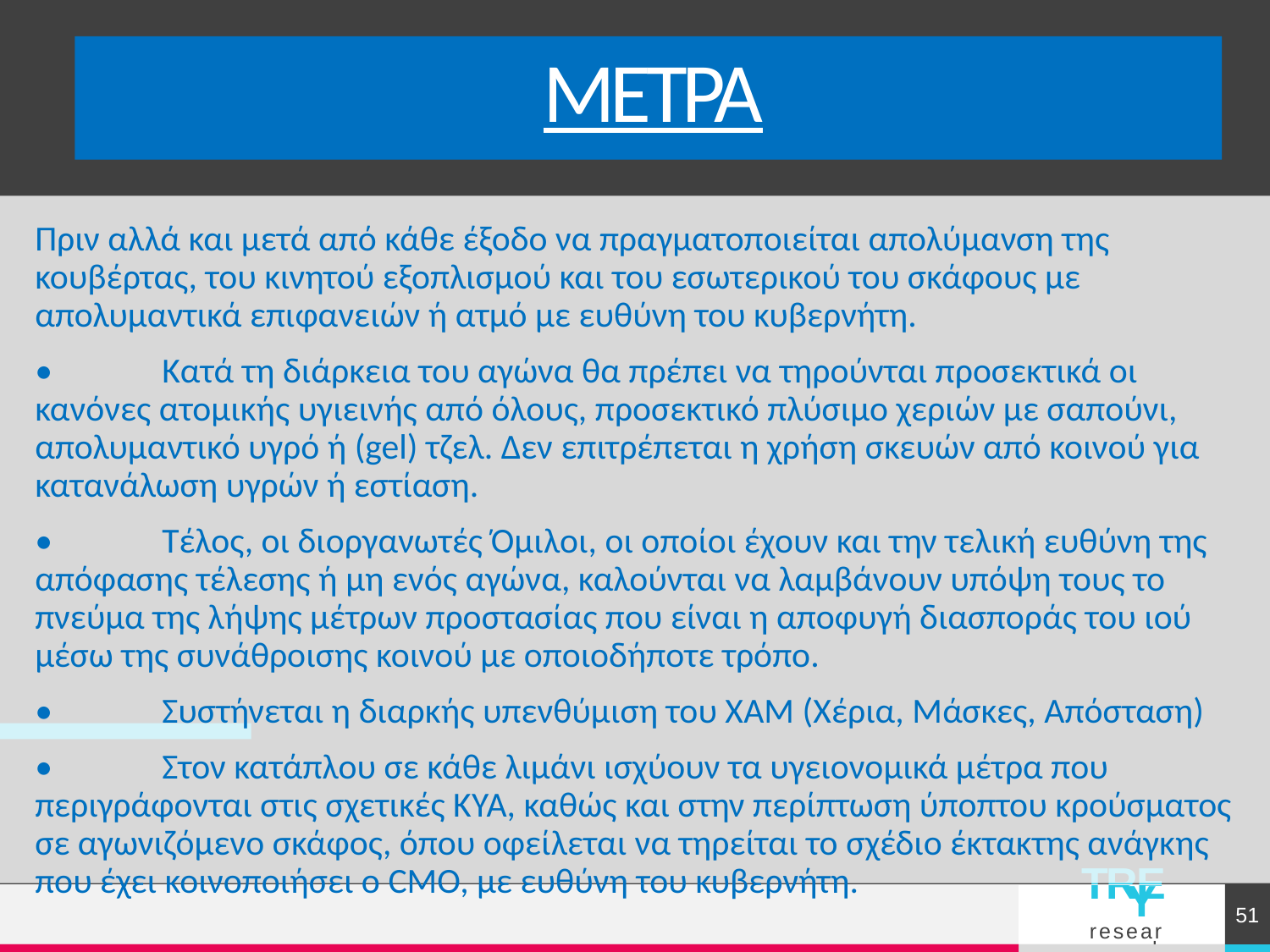

# ΜΕΤΡΑ
Πριν αλλά και μετά από κάθε έξοδο να πραγματοποιείται απολύμανση της κουβέρτας, του κινητού εξοπλισμού και του εσωτερικού του σκάφους με απολυμαντικά επιφανειών ή ατμό με ευθύνη του κυβερνήτη.
•	Κατά τη διάρκεια του αγώνα θα πρέπει να τηρούνται προσεκτικά οι κανόνες ατομικής υγιεινής από όλους, προσεκτικό πλύσιμο χεριών με σαπούνι, απολυμαντικό υγρό ή (gel) τζελ. Δεν επιτρέπεται η χρήση σκευών από κοινού για κατανάλωση υγρών ή εστίαση.
•	Τέλος, οι διοργανωτές Όμιλοι, οι οποίοι έχουν και την τελική ευθύνη της απόφασης τέλεσης ή μη ενός αγώνα, καλούνται να λαμβάνουν υπόψη τους το πνεύμα της λήψης μέτρων προστασίας που είναι η αποφυγή διασποράς του ιού μέσω της συνάθροισης κοινού με οποιοδήποτε τρόπο.
•	Συστήνεται η διαρκής υπενθύμιση του ΧΑΜ (Χέρια, Μάσκες, Απόσταση)
•	Στον κατάπλου σε κάθε λιμάνι ισχύουν τα υγειονομικά μέτρα που περιγράφονται στις σχετικές ΚΥΑ, καθώς και στην περίπτωση ύποπτου κρούσματος σε αγωνιζόμενο σκάφος, όπου οφείλεται να τηρείται το σχέδιο έκτακτης ανάγκης που έχει κοινοποιήσει ο CMO, με ευθύνη του κυβερνήτη.

51